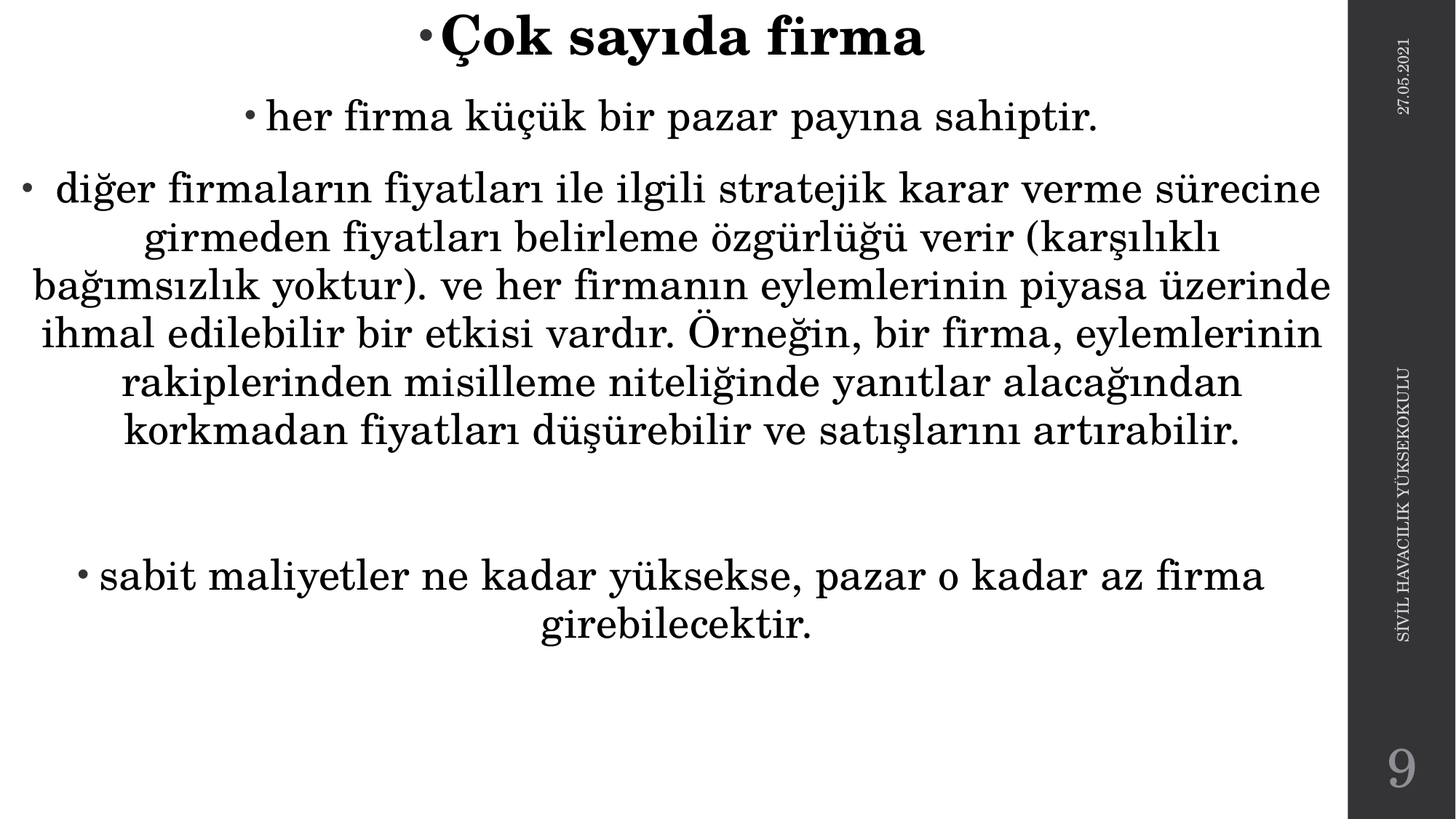

Çok sayıda firma
her firma küçük bir pazar payına sahiptir.
 diğer firmaların fiyatları ile ilgili stratejik karar verme sürecine girmeden fiyatları belirleme özgürlüğü verir (karşılıklı bağımsızlık yoktur). ve her firmanın eylemlerinin piyasa üzerinde ihmal edilebilir bir etkisi vardır. Örneğin, bir firma, eylemlerinin rakiplerinden misilleme niteliğinde yanıtlar alacağından korkmadan fiyatları düşürebilir ve satışlarını artırabilir.

sabit maliyetler ne kadar yüksekse, pazar o kadar az firma girebilecektir.
27.05.2021
SİVİL HAVACILIK YÜKSEKOKULU
9